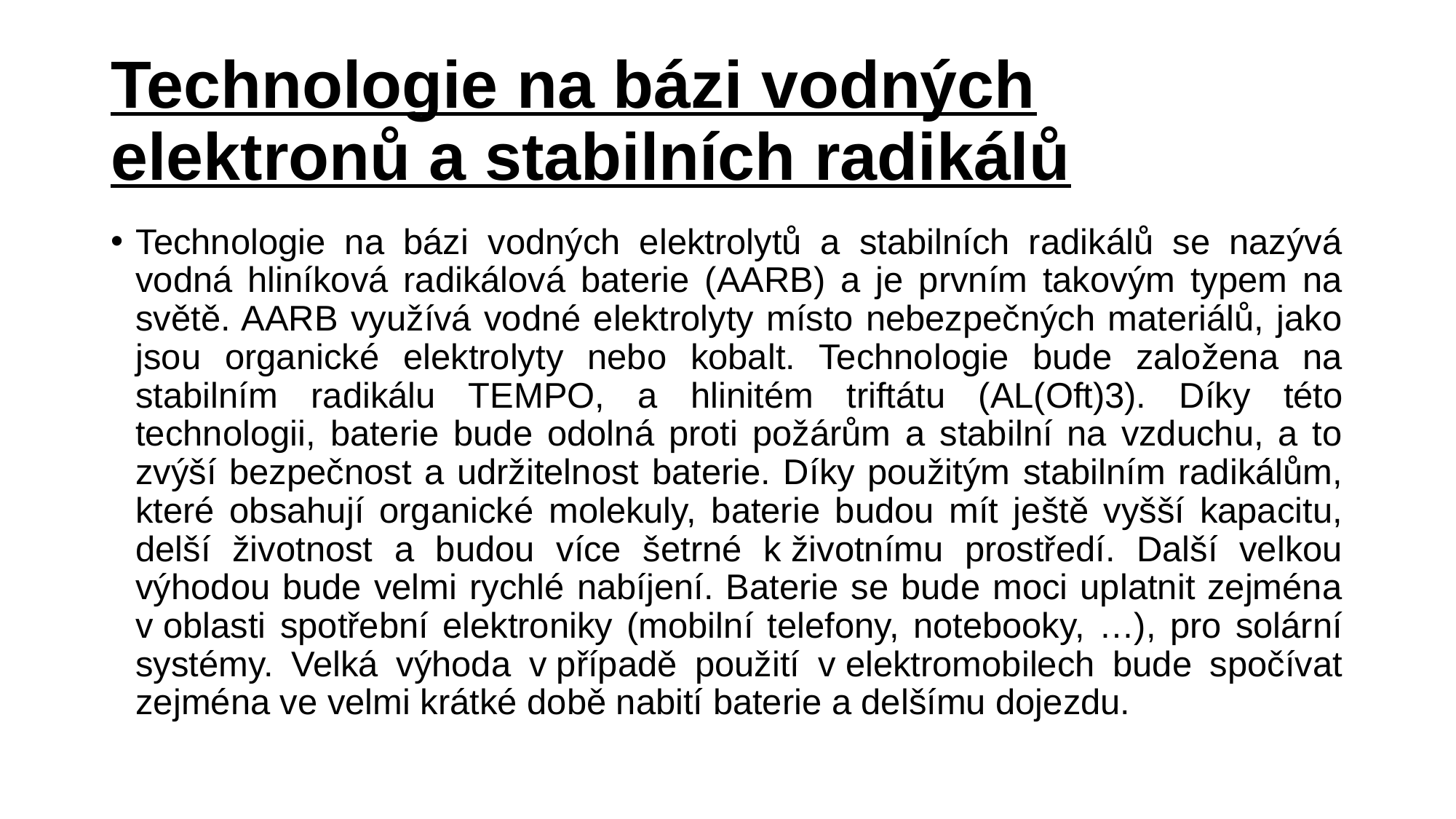

# Technologie na bázi vodných elektronů a stabilních radikálů
Technologie na bázi vodných elektrolytů a stabilních radikálů se nazývá vodná hliníková radikálová baterie (AARB) a je prvním takovým typem na světě. AARB využívá vodné elektrolyty místo nebezpečných materiálů, jako jsou organické elektrolyty nebo kobalt. Technologie bude založena na stabilním radikálu TEMPO, a hlinitém triftátu (AL(Oft)3). Díky této technologii, baterie bude odolná proti požárům a stabilní na vzduchu, a to zvýší bezpečnost a udržitelnost baterie. Díky použitým stabilním radikálům, které obsahují organické molekuly, baterie budou mít ještě vyšší kapacitu, delší životnost a budou více šetrné k životnímu prostředí. Další velkou výhodou bude velmi rychlé nabíjení. Baterie se bude moci uplatnit zejména v oblasti spotřební elektroniky (mobilní telefony, notebooky, …), pro solární systémy. Velká výhoda v případě použití v elektromobilech bude spočívat zejména ve velmi krátké době nabití baterie a delšímu dojezdu.